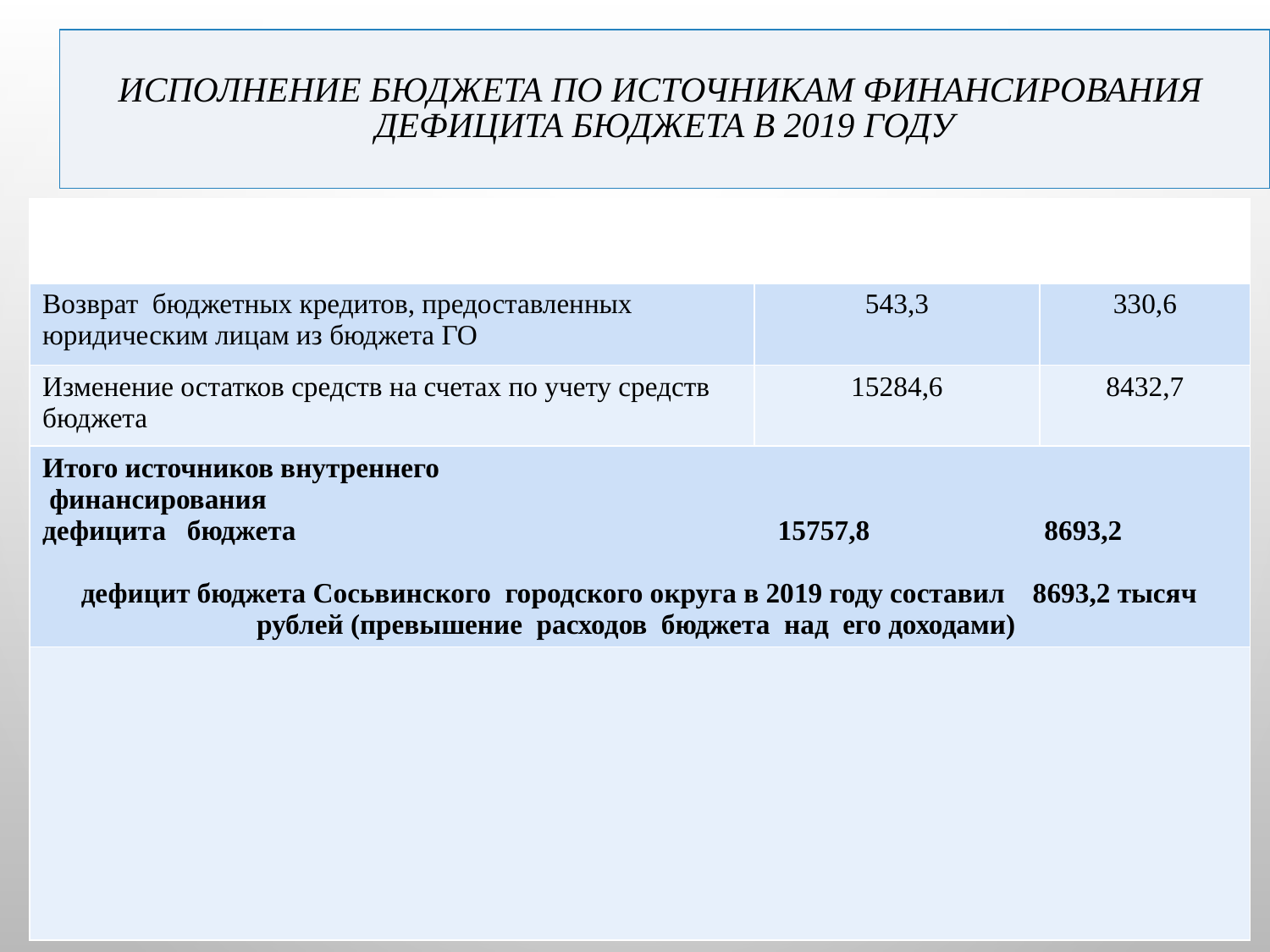

Исполнение бюджета по источникам финансирования  дефицита бюджета в 2019 году
| Погашение бюджетом ГО кредитов, полученных от других бюджетов бюджетной системы РФ | -70,1 | -70,1 |
| --- | --- | --- |
| Возврат бюджетных кредитов, предоставленных юридическим лицам из бюджета ГО | 543,3 | 330,6 |
| Изменение остатков средств на счетах по учету средств бюджета | 15284,6 | 8432,7 |
| Итого источников внутреннего финансирования дефицита бюджета 15757,8 8693,2 дефицит бюджета Сосьвинского городского округа в 2019 году составил 8693,2 тысяч рублей (превышение расходов бюджета над его доходами) |  |  |
|  |  |  |